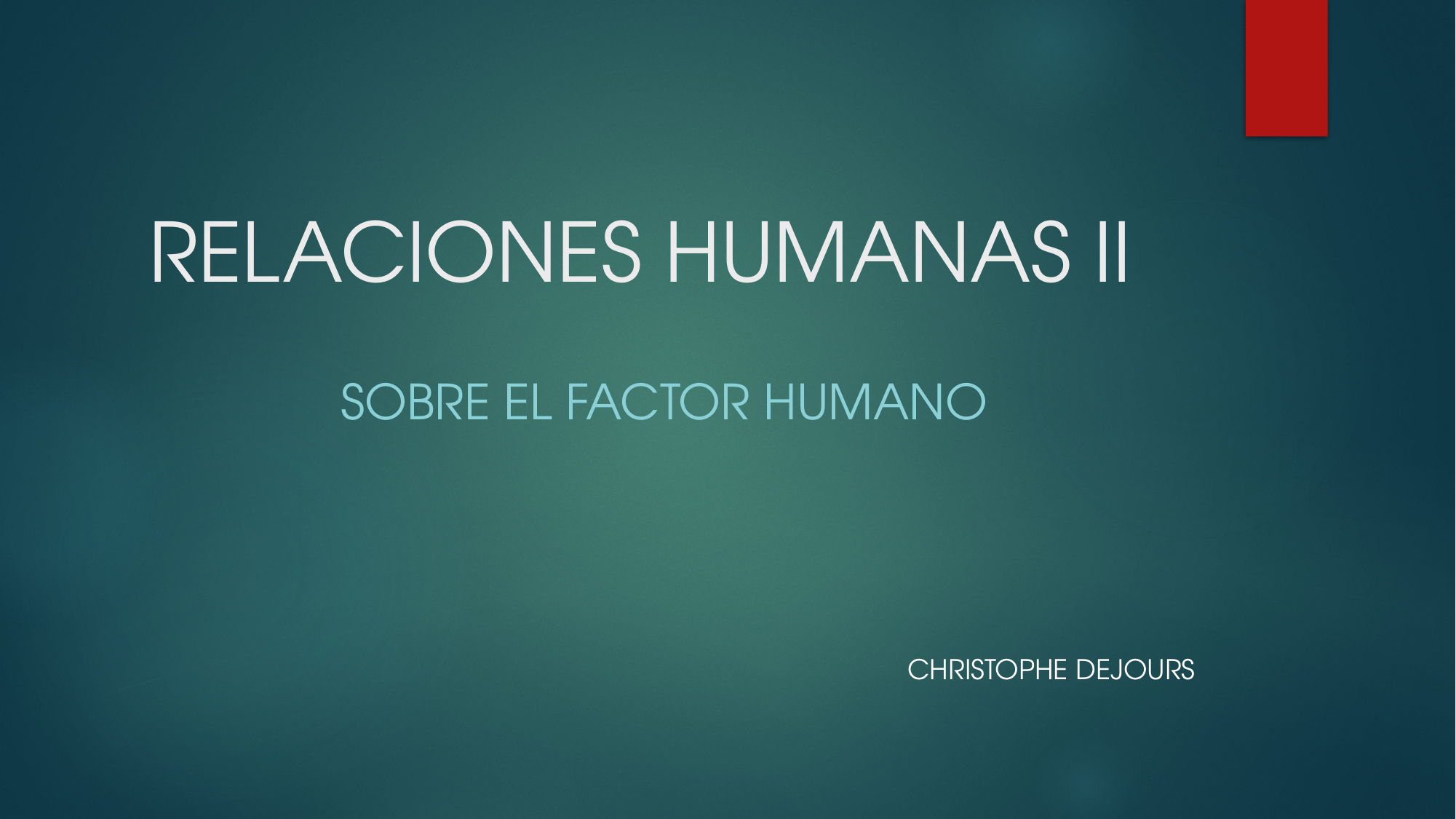

# RELACIONES HUMANAS II
SOBRE EL FACTOR HUMANO
CHRISTOPHE DEJOURS